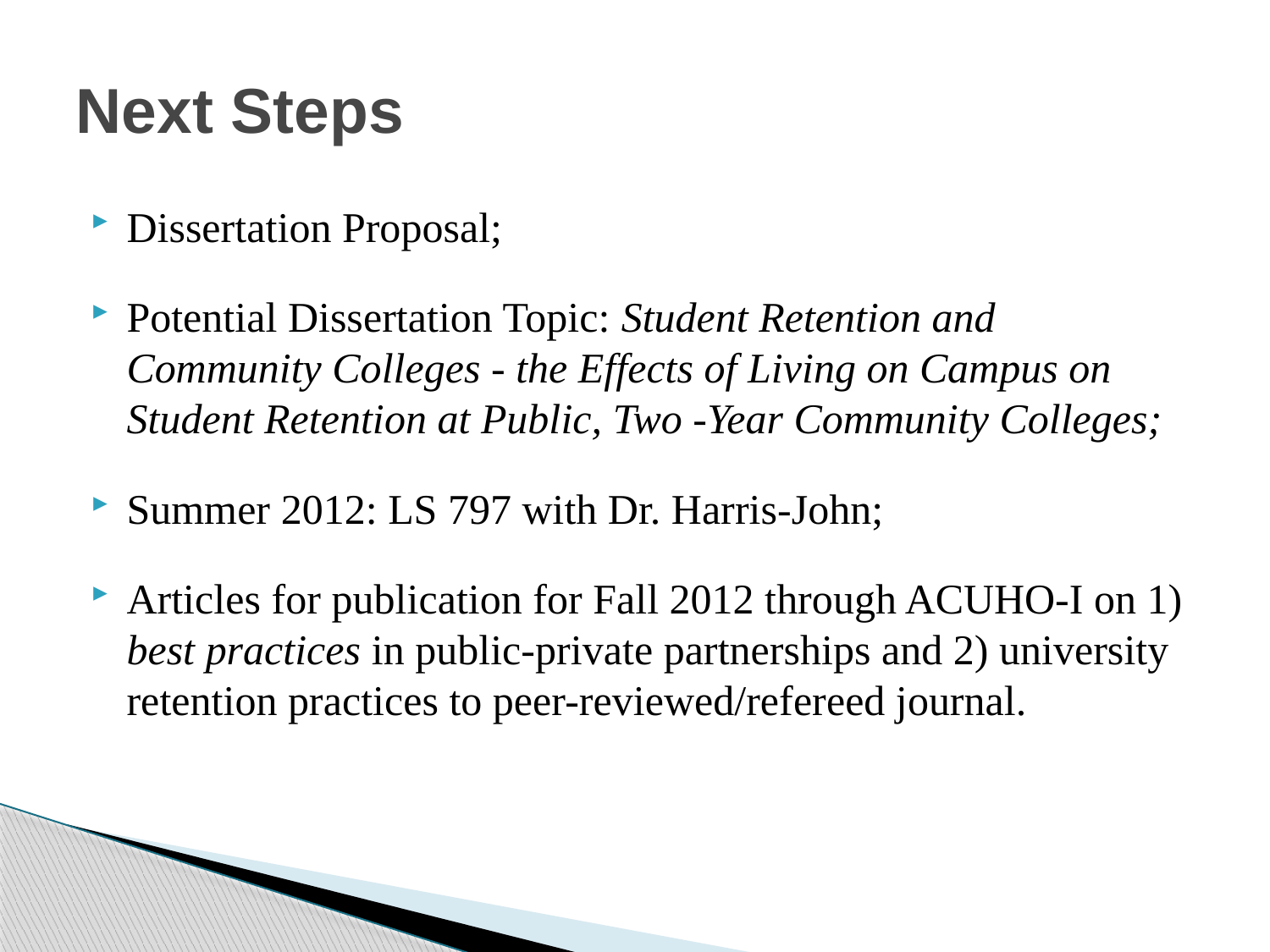

# Next Steps
Dissertation Proposal;

Potential Dissertation Topic: Student Retention and Community Colleges - the Effects of Living on Campus on Student Retention at Public, Two -Year Community Colleges;

Summer 2012: LS 797 with Dr. Harris-John;

Articles for publication for Fall 2012 through ACUHO-I on 1) best practices in public-private partnerships and 2) university retention practices to peer-reviewed/refereed journal.